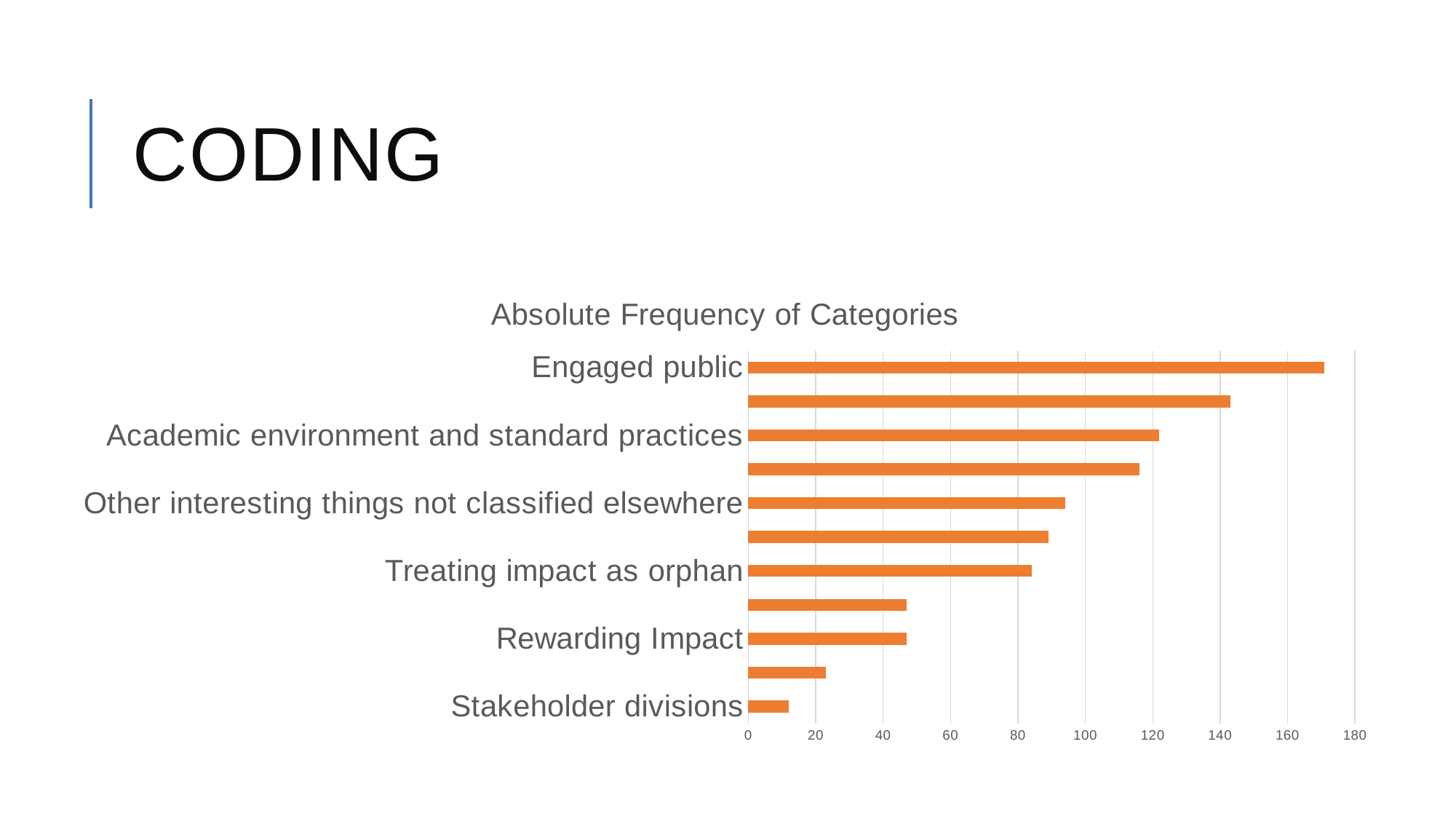

# Coding

### Chart: Absolute Frequency of Categories

| Category |  |
|---|---|
| Stakeholder divisions | 12.0 |
| Blocking | 23.0 |
| Rewarding Impact | 47.0 |
| Training | 47.0 |
| Treating impact as orphan | 84.0 |
| Finances and funding | 89.0 |
| Other interesting things not classified elsewhere | 94.0 |
| Time pressures | 116.0 |
| Academic environment and standard practices | 122.0 |
| Collaboration to produce impact | 143.0 |
| Engaged public | 171.0 |